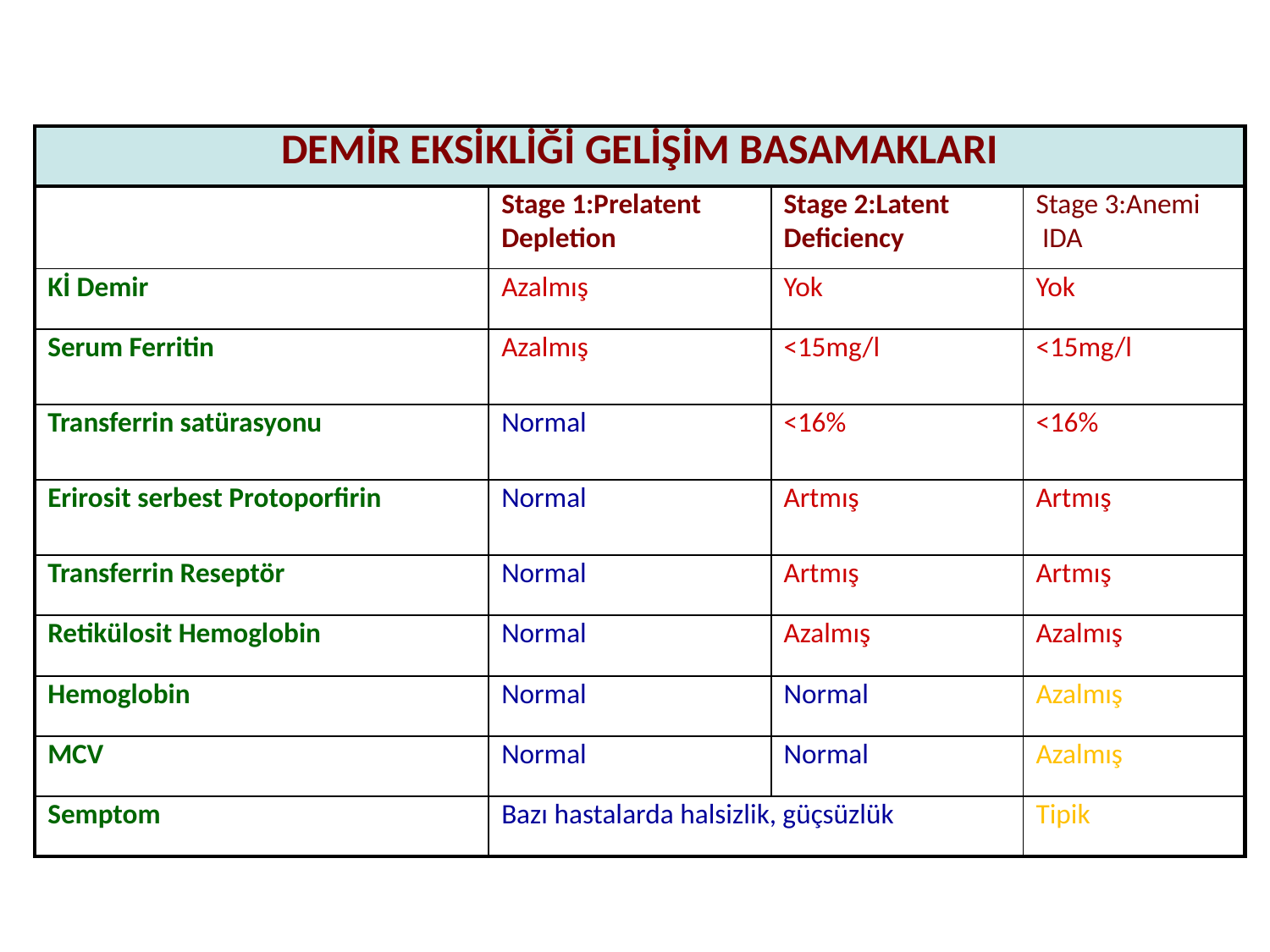

| DEMİR EKSİKLİĞİ GELİŞİM BASAMAKLARI |  |  |  |
| --- | --- | --- | --- |
|  | Stage 1:Prelatent Depletion | Stage 2:Latent Deficiency | Stage 3:Anemi IDA |
| Kİ Demir | Azalmış | Yok | Yok |
| Serum Ferritin | Azalmış | <15mg/l | <15mg/l |
| Transferrin satürasyonu | Normal | <16% | <16% |
| Erirosit serbest Protoporfirin | Normal | Artmış | Artmış |
| Transferrin Reseptör | Normal | Artmış | Artmış |
| Retikülosit Hemoglobin | Normal | Azalmış | Azalmış |
| Hemoglobin | Normal | Normal | Azalmış |
| MCV | Normal | Normal | Azalmış |
| Semptom | Bazı hastalarda halsizlik, güçsüzlük |  | Tipik |